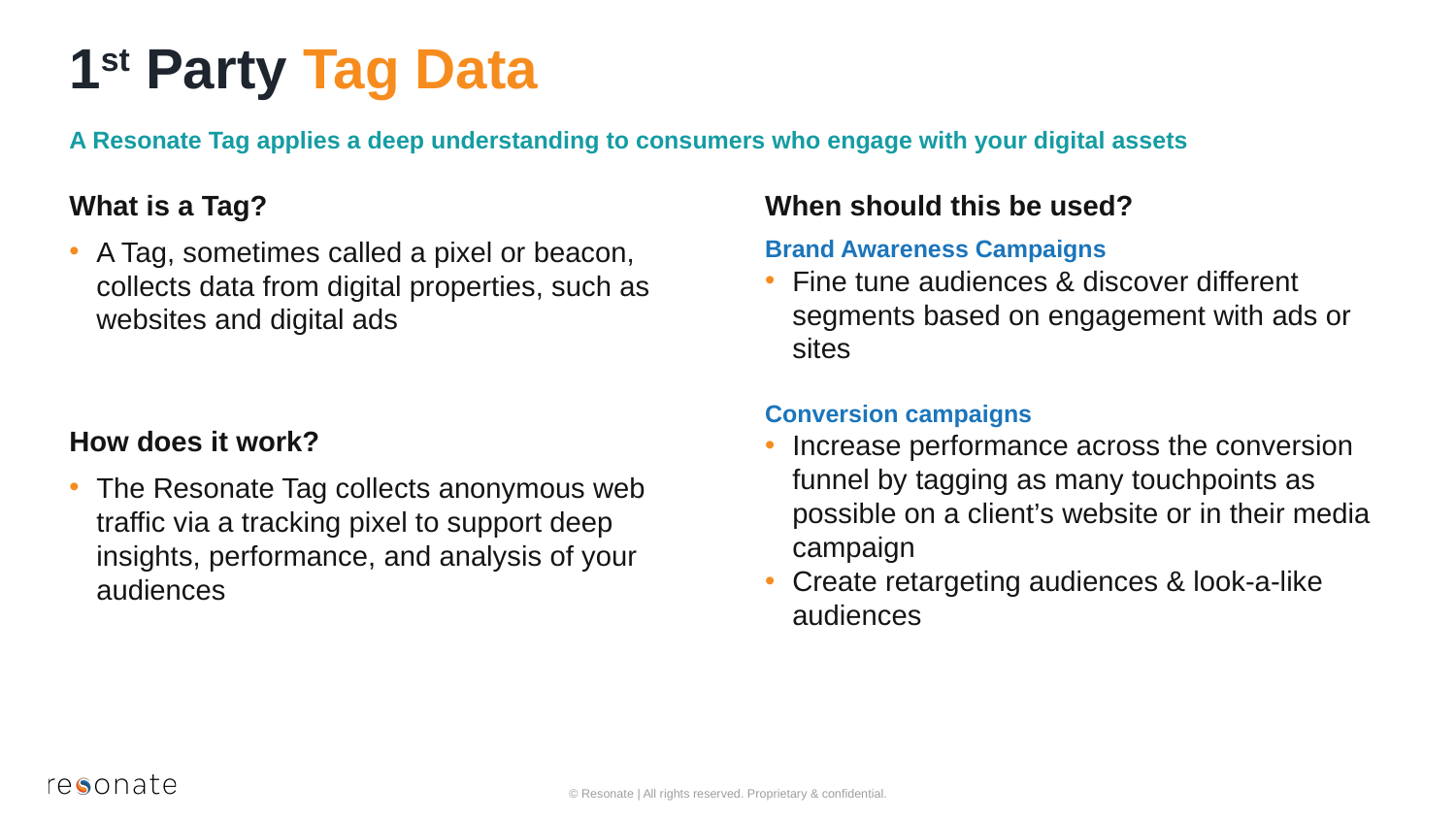

# 1st Party Tag Data
A Resonate Tag applies a deep understanding to consumers who engage with your digital assets
What is a Tag?
A Tag, sometimes called a pixel or beacon, collects data from digital properties, such as websites and digital ads

How does it work?
The Resonate Tag collects anonymous web traffic via a tracking pixel to support deep insights, performance, and analysis of your audiences

When should this be used?
Brand Awareness Campaigns
Fine tune audiences & discover different segments based on engagement with ads or sites

Conversion campaigns
Increase performance across the conversion funnel by tagging as many touchpoints as possible on a client’s website or in their media campaign
Create retargeting audiences & look-a-like audiences